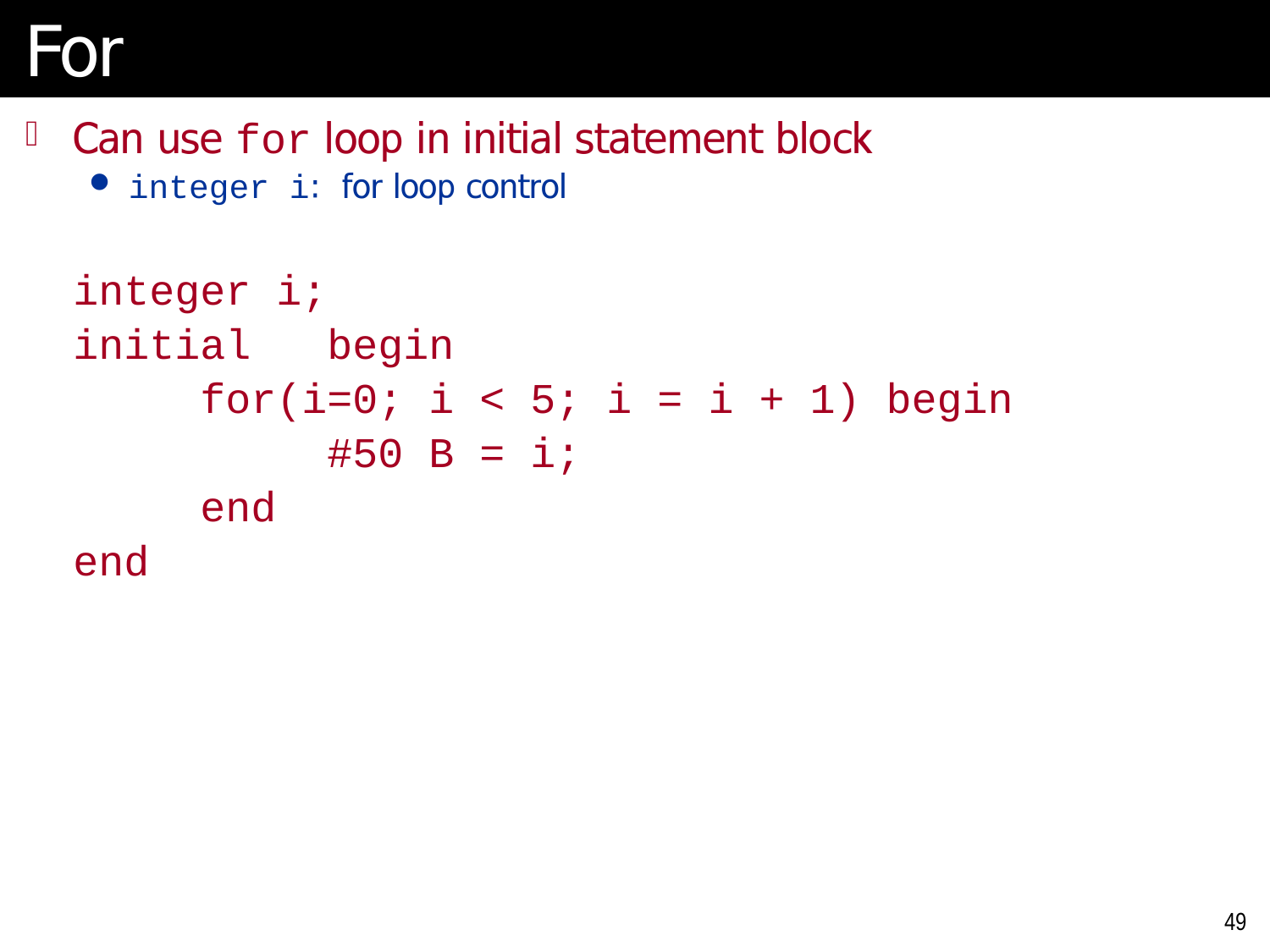

# For
Can use for loop in initial statement block
integer i:  for loop control

	integer i;
	initial 	begin
		for(i=0; i < 5; i = i + 1) begin
			#50 B = i;
		end
	end
49